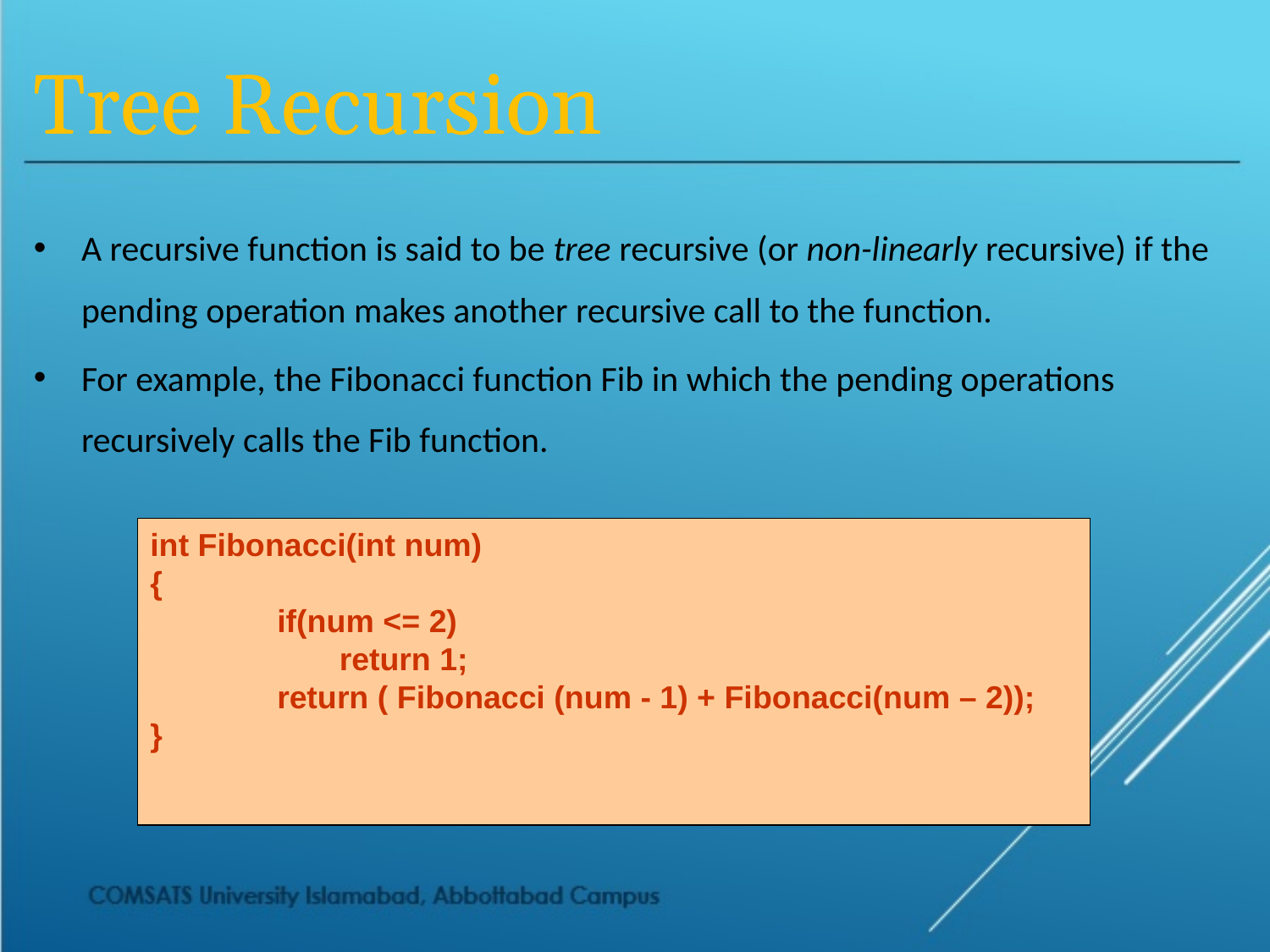

Tree Recursion
A recursive function is said to be tree recursive (or non-linearly recursive) if the pending operation makes another recursive call to the function.
For example, the Fibonacci function Fib in which the pending operations recursively calls the Fib function.
int Fibonacci(int num)
{
	if(num <= 2)
	       return 1;
	return ( Fibonacci (num - 1) + Fibonacci(num – 2));
}